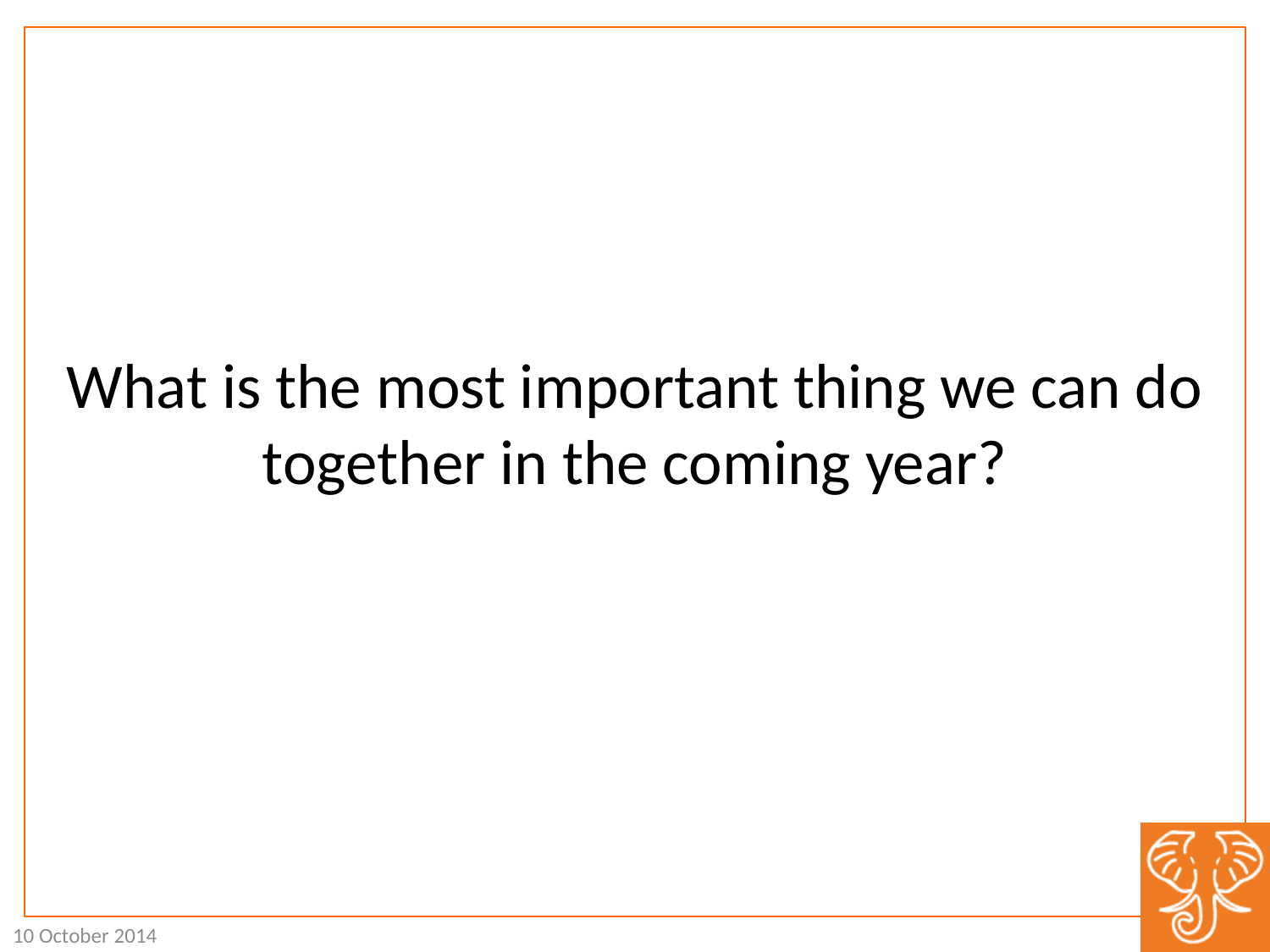

What is the most important thing we can do together in the coming year?
10 October 2014